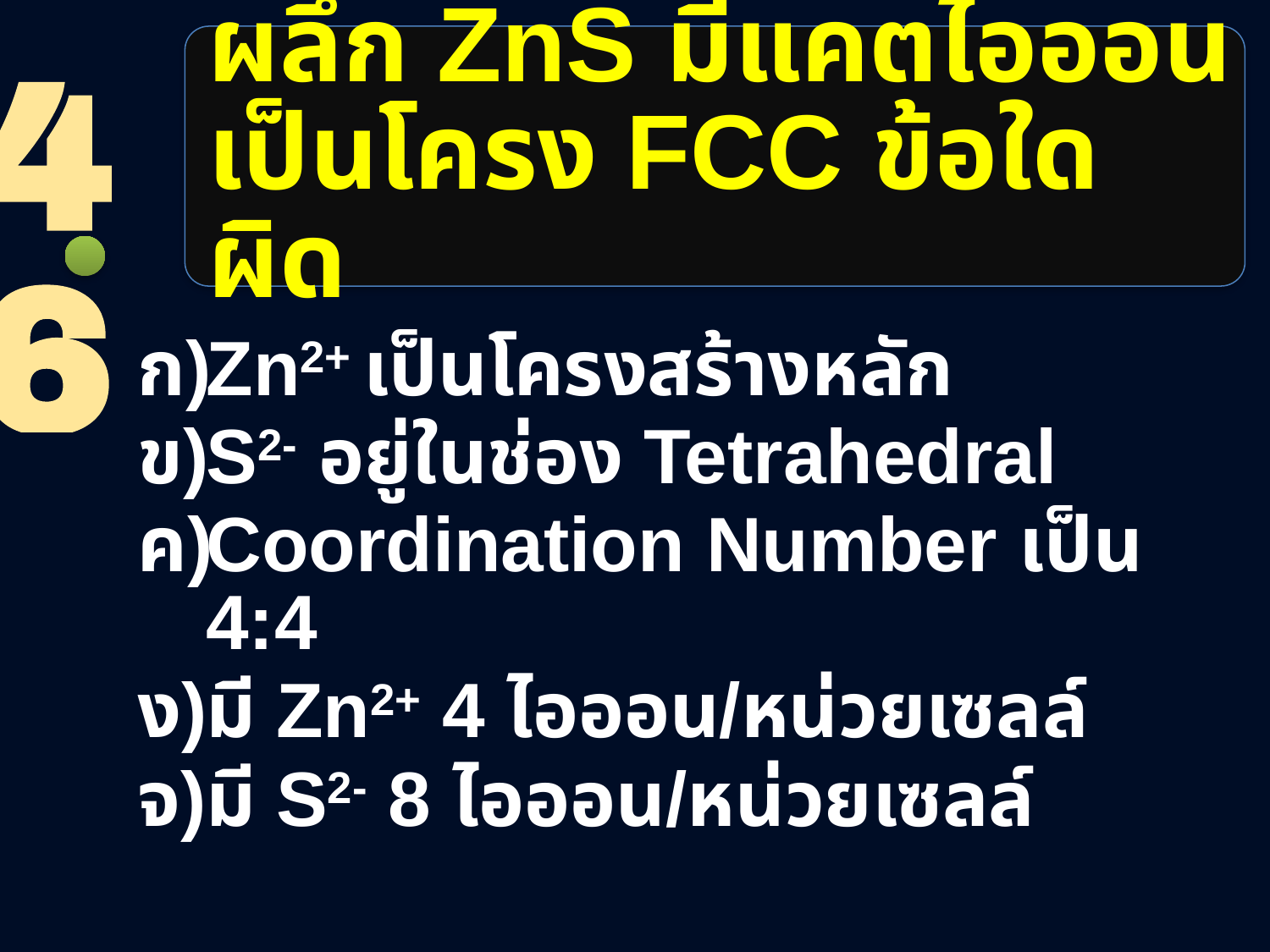

46
# ผลึก ZnS มีแคตไอออนเป็นโครง FCC ข้อใดผิด

Zn2+ เป็นโครงสร้างหลัก
S2- อยู่ในช่อง Tetrahedral
Coordination Number เป็น 4:4
มี Zn2+ 4 ไอออน/หน่วยเซลล์
มี S2- 8 ไอออน/หน่วยเซลล์